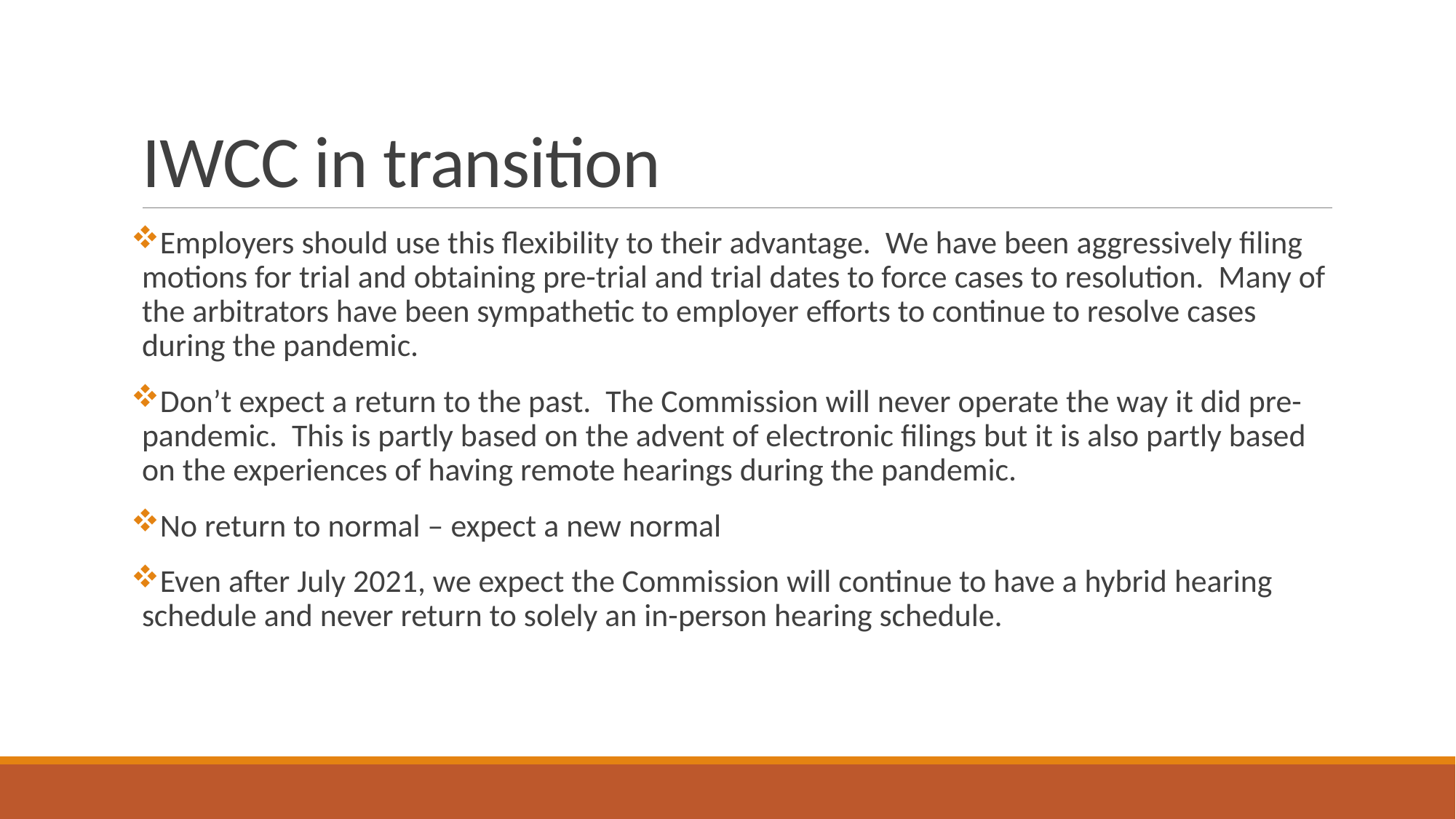

# IWCC in transition
Employers should use this flexibility to their advantage.  We have been aggressively filing motions for trial and obtaining pre-trial and trial dates to force cases to resolution.  Many of the arbitrators have been sympathetic to employer efforts to continue to resolve cases during the pandemic.
Don’t expect a return to the past.  The Commission will never operate the way it did pre-pandemic.  This is partly based on the advent of electronic filings but it is also partly based on the experiences of having remote hearings during the pandemic.
No return to normal – expect a new normal
Even after July 2021, we expect the Commission will continue to have a hybrid hearing schedule and never return to solely an in-person hearing schedule.